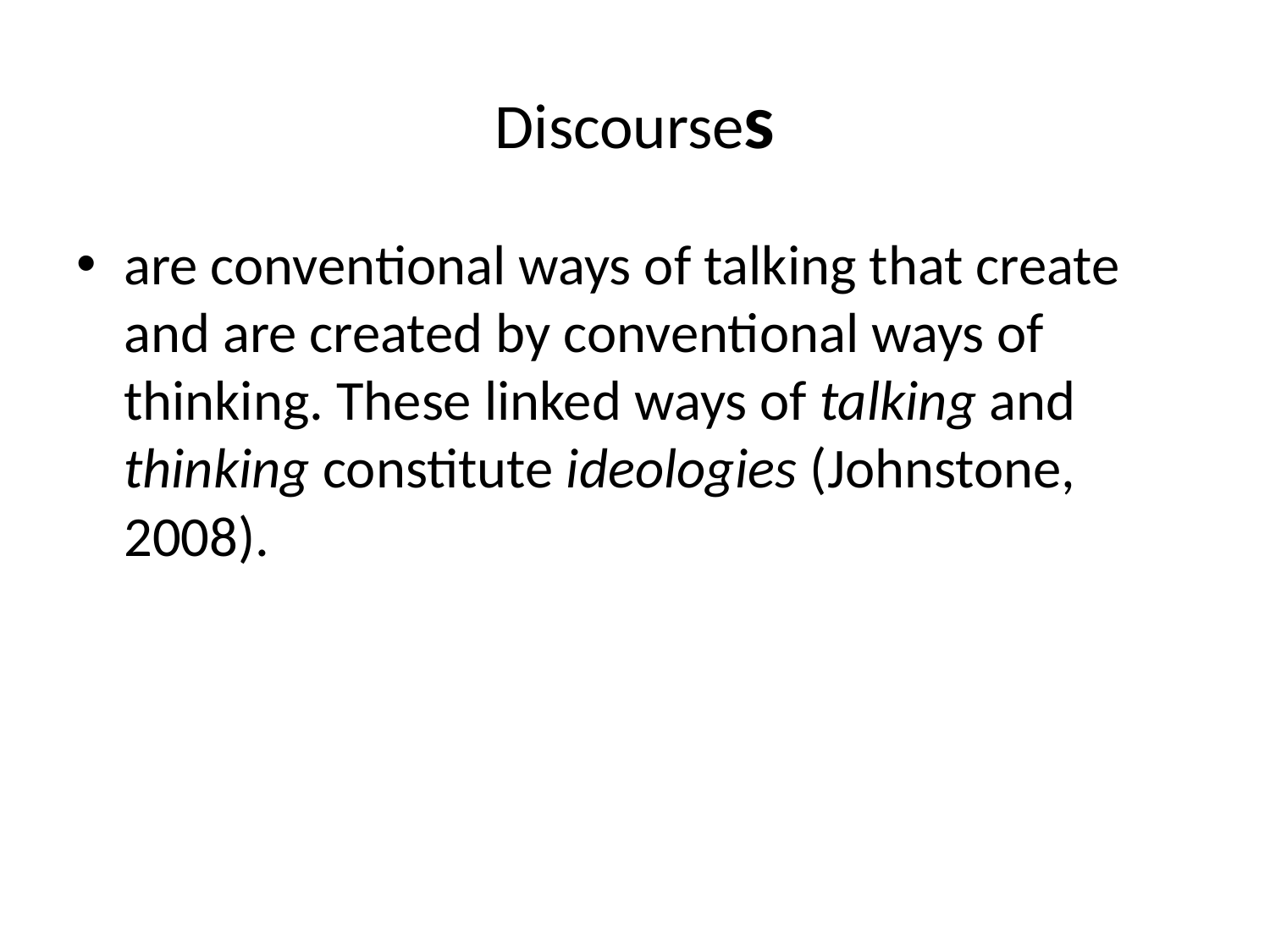

# Discourses
are conventional ways of talking that create and are created by conventional ways of thinking. These linked ways of talking and thinking constitute ideologies (Johnstone, 2008).